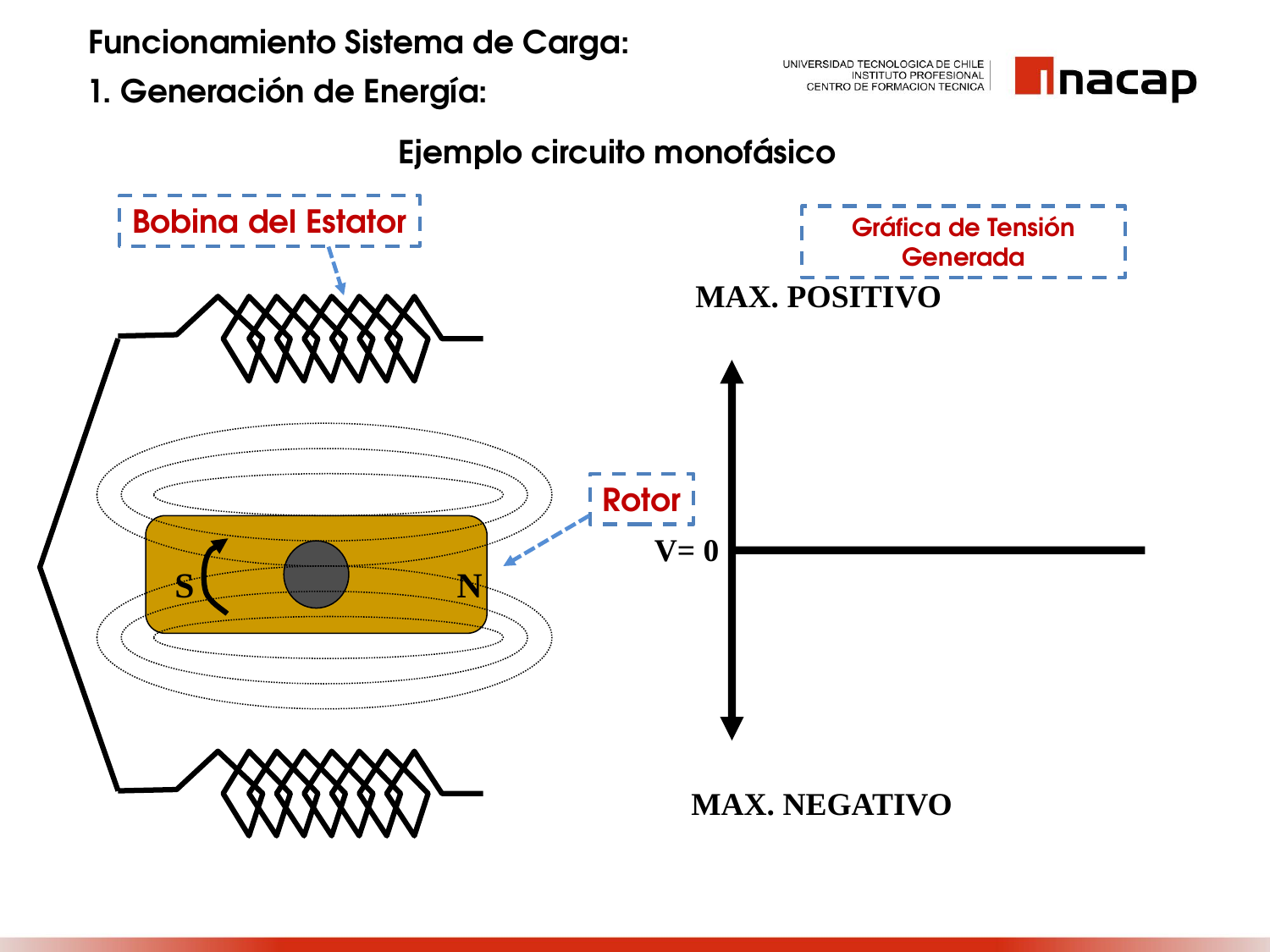

Funcionamiento Sistema de Carga:
1. Generación de Energía:
Ejemplo circuito monofásico
Bobina del Estator
Gráfica de Tensión Generada
MAX. POSITIVO

V= 0

MAX. NEGATIVO

S
N

Rotor